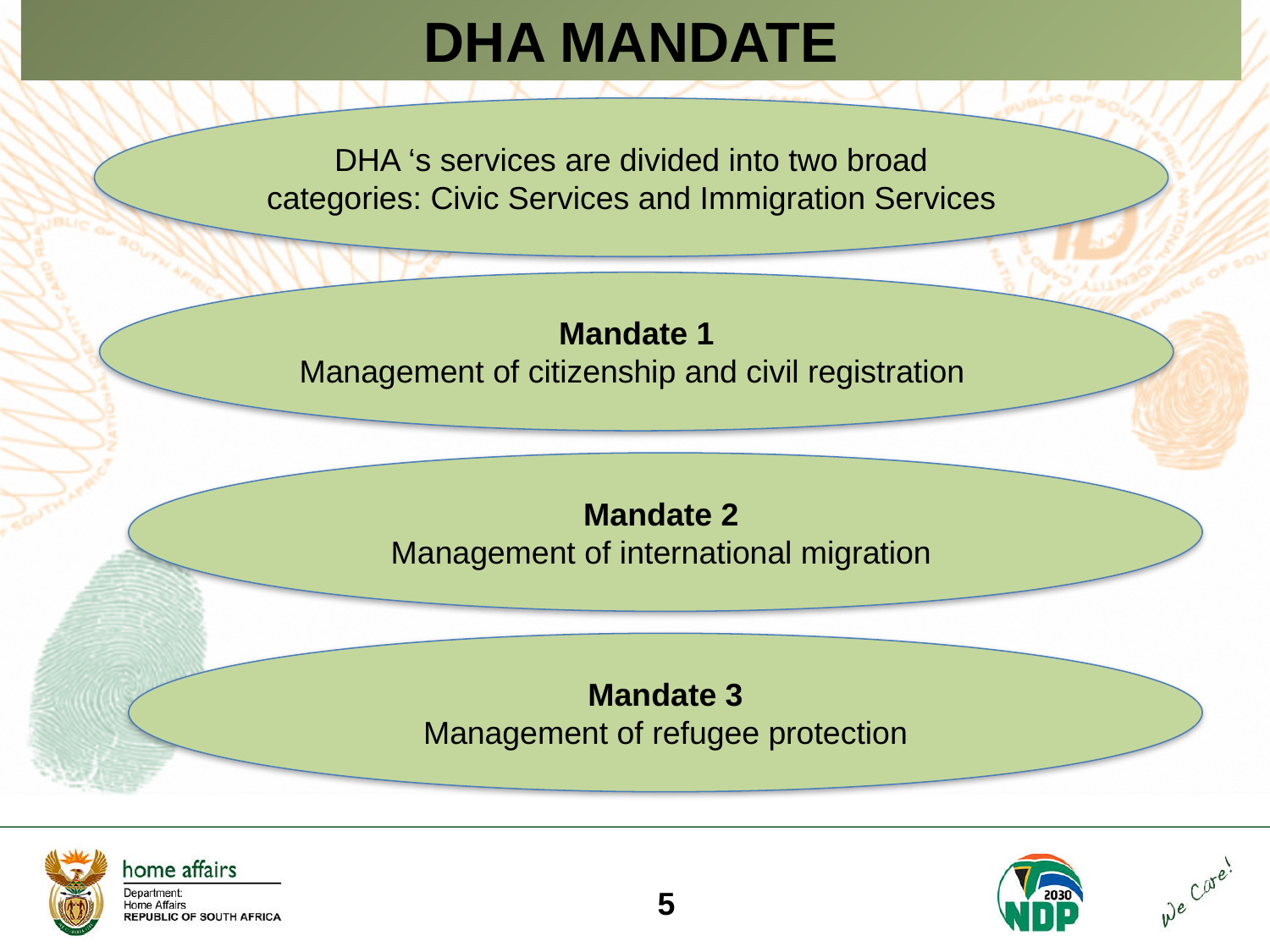

dHA MANDATE

DHA ‘s services are divided into two broad categories: Civic Services and Immigration Services
Mandate 1
Management of citizenship and civil registration
Mandate 2
Management of international migration
Mandate 3
Management of refugee protection
5